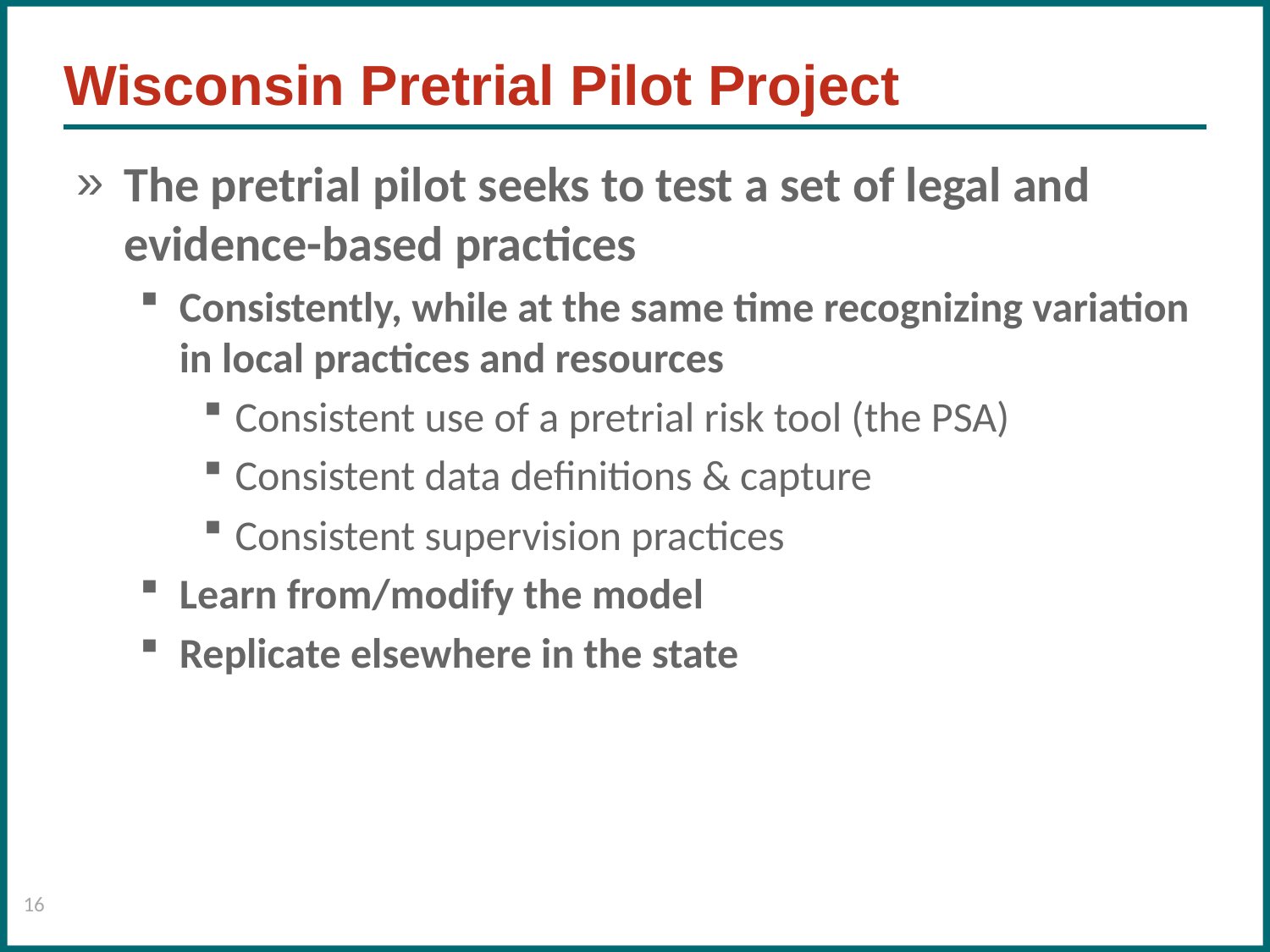

# Wisconsin Pretrial Pilot Project
The pretrial pilot seeks to test a set of legal and evidence-based practices
Consistently, while at the same time recognizing variation in local practices and resources
Consistent use of a pretrial risk tool (the PSA)
Consistent data definitions & capture
Consistent supervision practices
Learn from/modify the model
Replicate elsewhere in the state
16